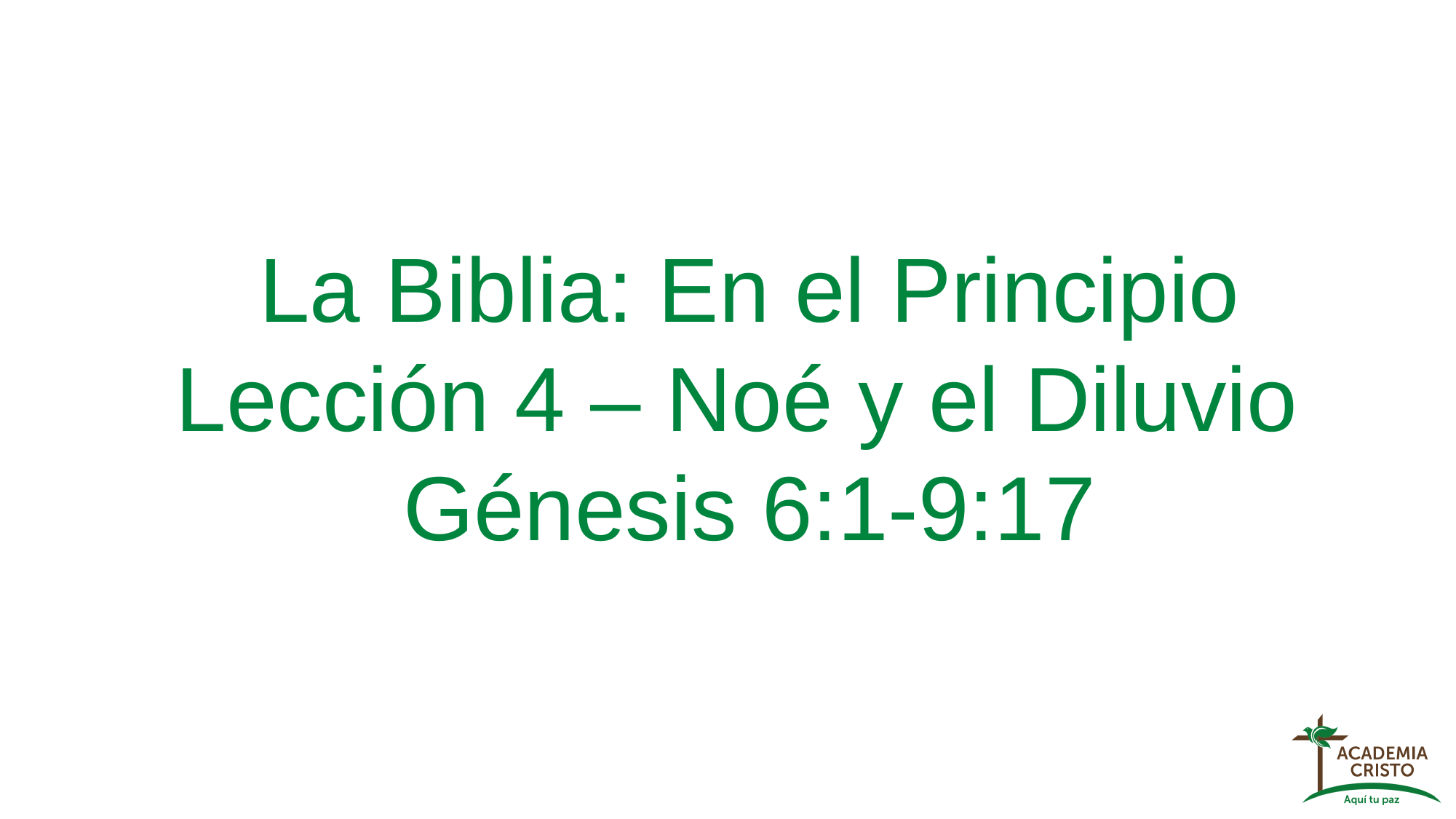

La Biblia: En el Principio
Lección 4 – Noé y el Diluvio
Génesis 6:1-9:17